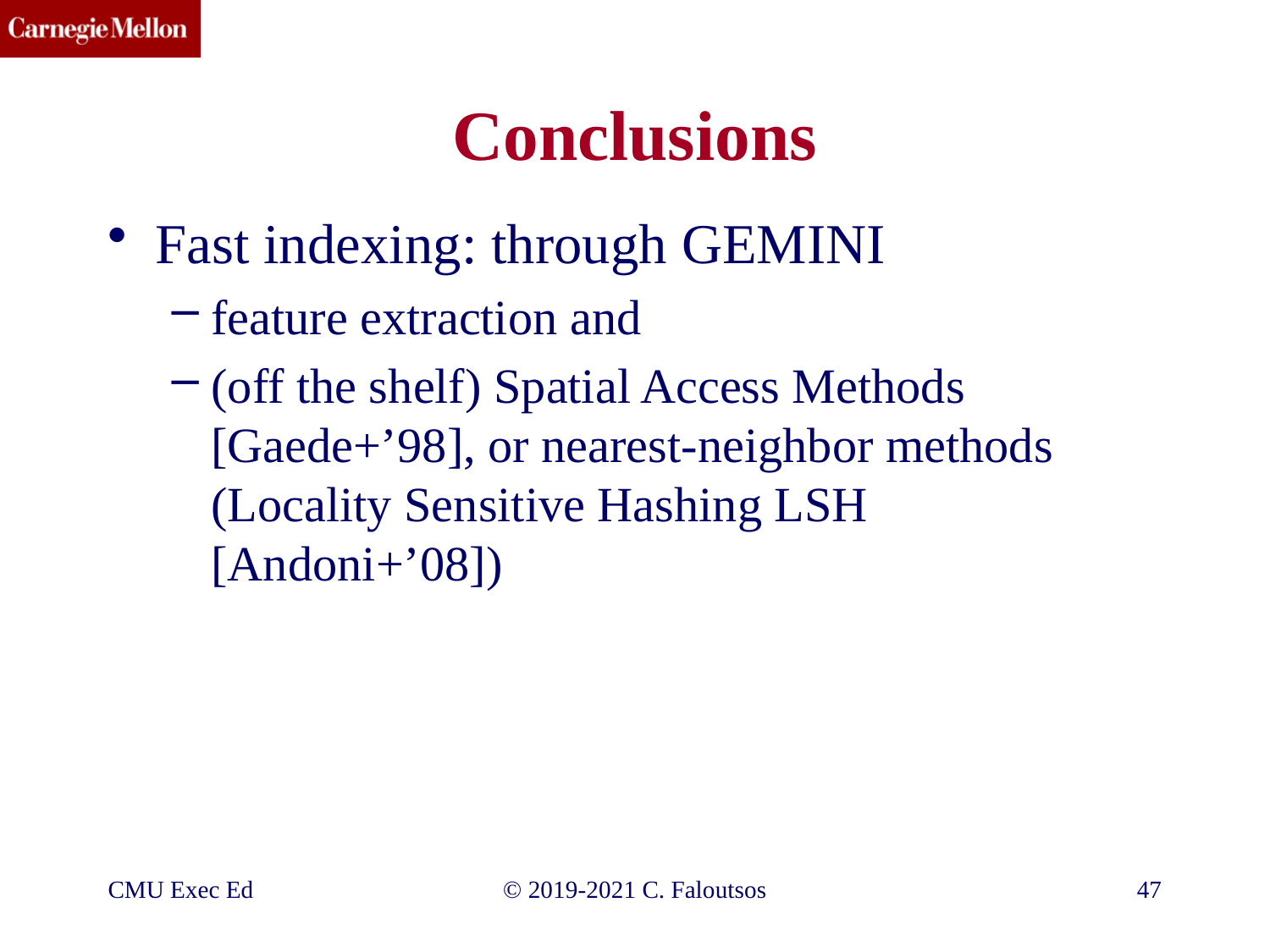

# Conclusions
Fast indexing: through GEMINI
feature extraction and
(off the shelf) Spatial Access Methods [Gaede+’98], or nearest-neighbor methods (Locality Sensitive Hashing LSH [Andoni+’08])
CMU Exec Ed
©️ 2019-2021 C. Faloutsos
47